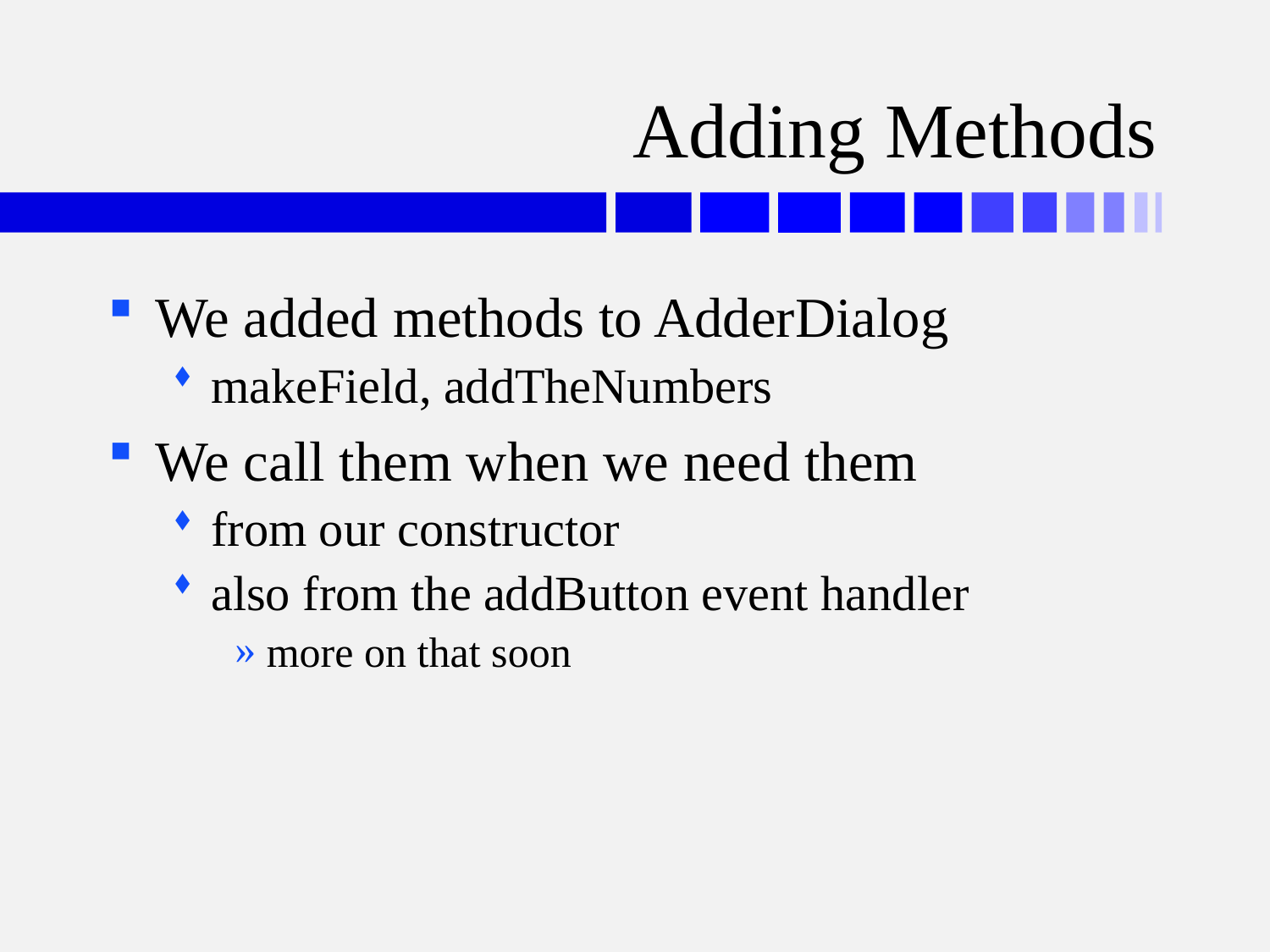

# Adding Methods
We added methods to AdderDialog
makeField, addTheNumbers
We call them when we need them
from our constructor
also from the addButton event handler
more on that soon